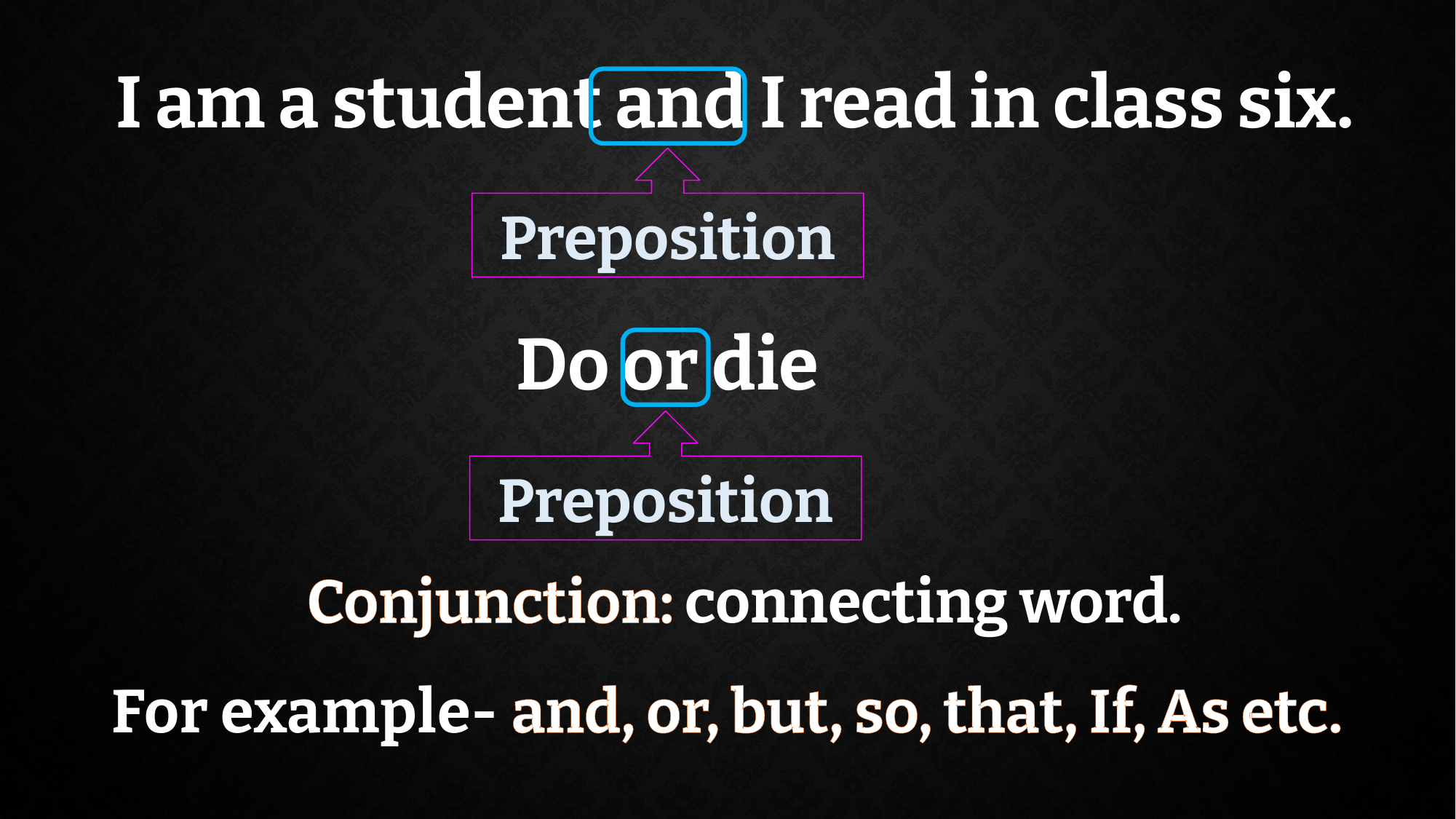

I am a student and I read in class six.

Preposition
Do or die

Preposition
Conjunction: connecting word.
For example- and, or, but, so, that, If, As etc.